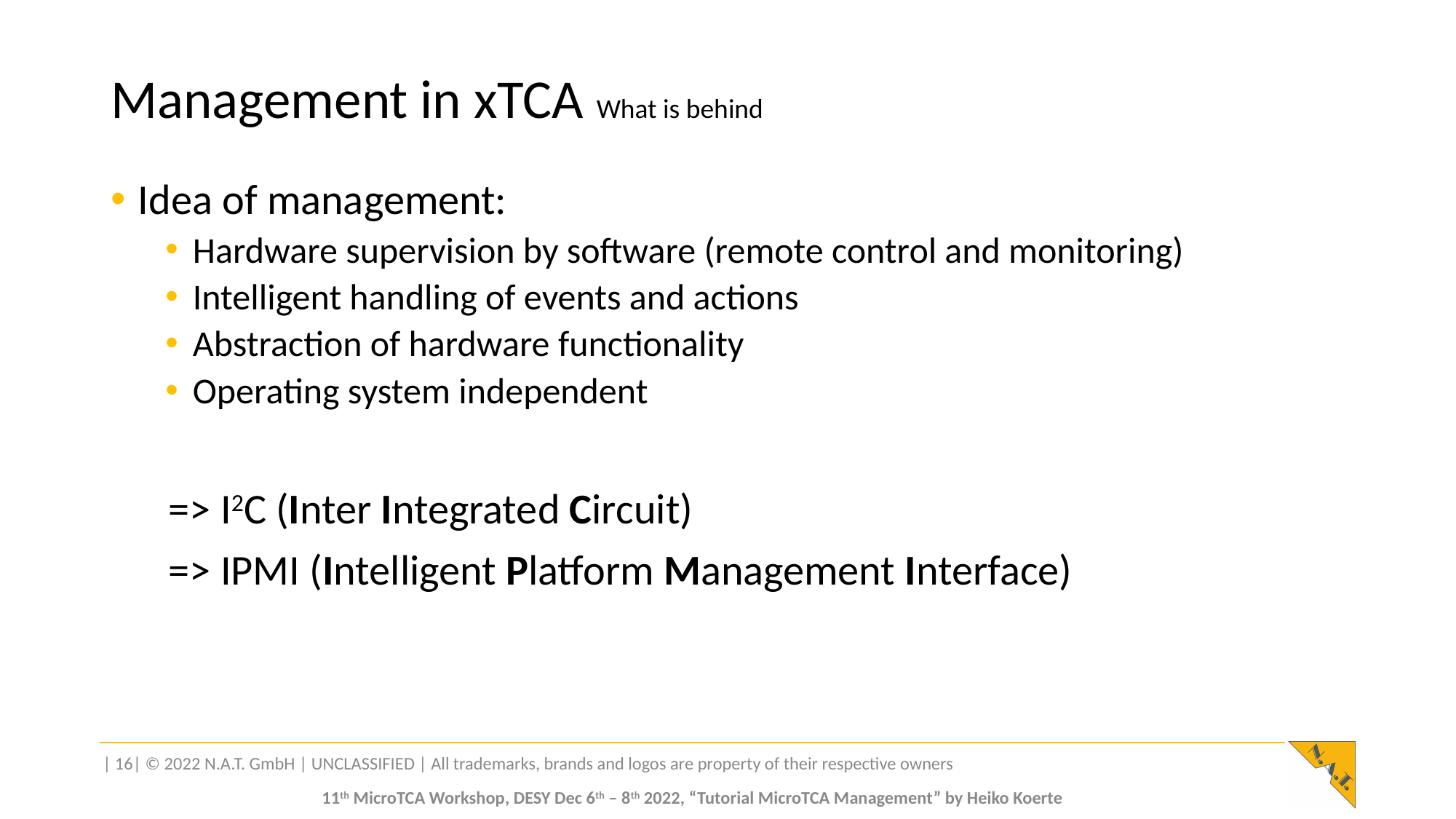

# Management in xTCA What is behind
Idea of management:
Hardware supervision by software (remote control and monitoring)
Intelligent handling of events and actions
Abstraction of hardware functionality
Operating system independent

      => I2C (Inter Integrated Circuit)
      => IPMI (Intelligent Platform Management Interface)